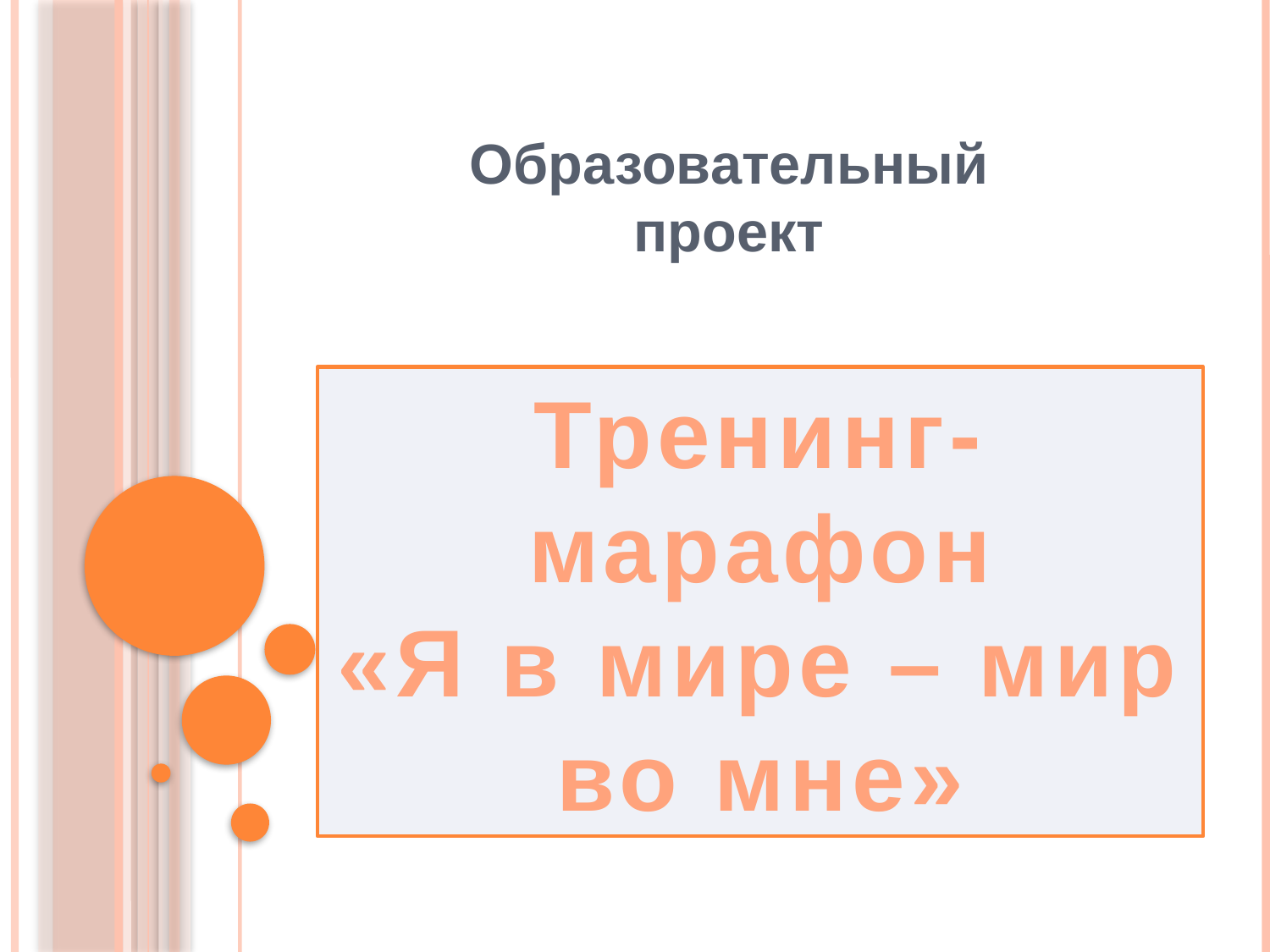

Образовательный проект
#
Тренинг-марафон
«Я в мире – мир во мне»